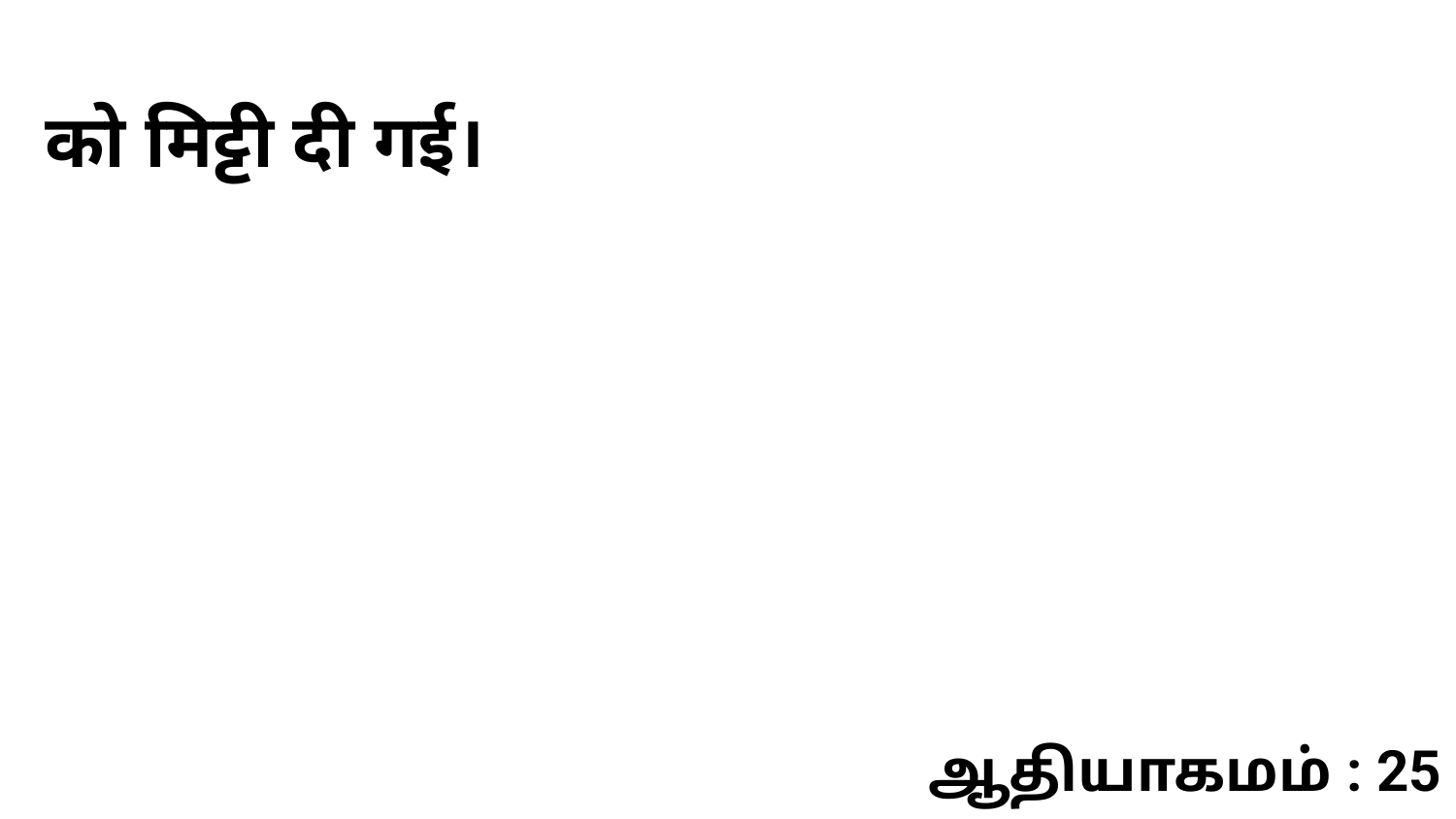

को मिट्टी दी गई।
ஆதியாகமம் : 25